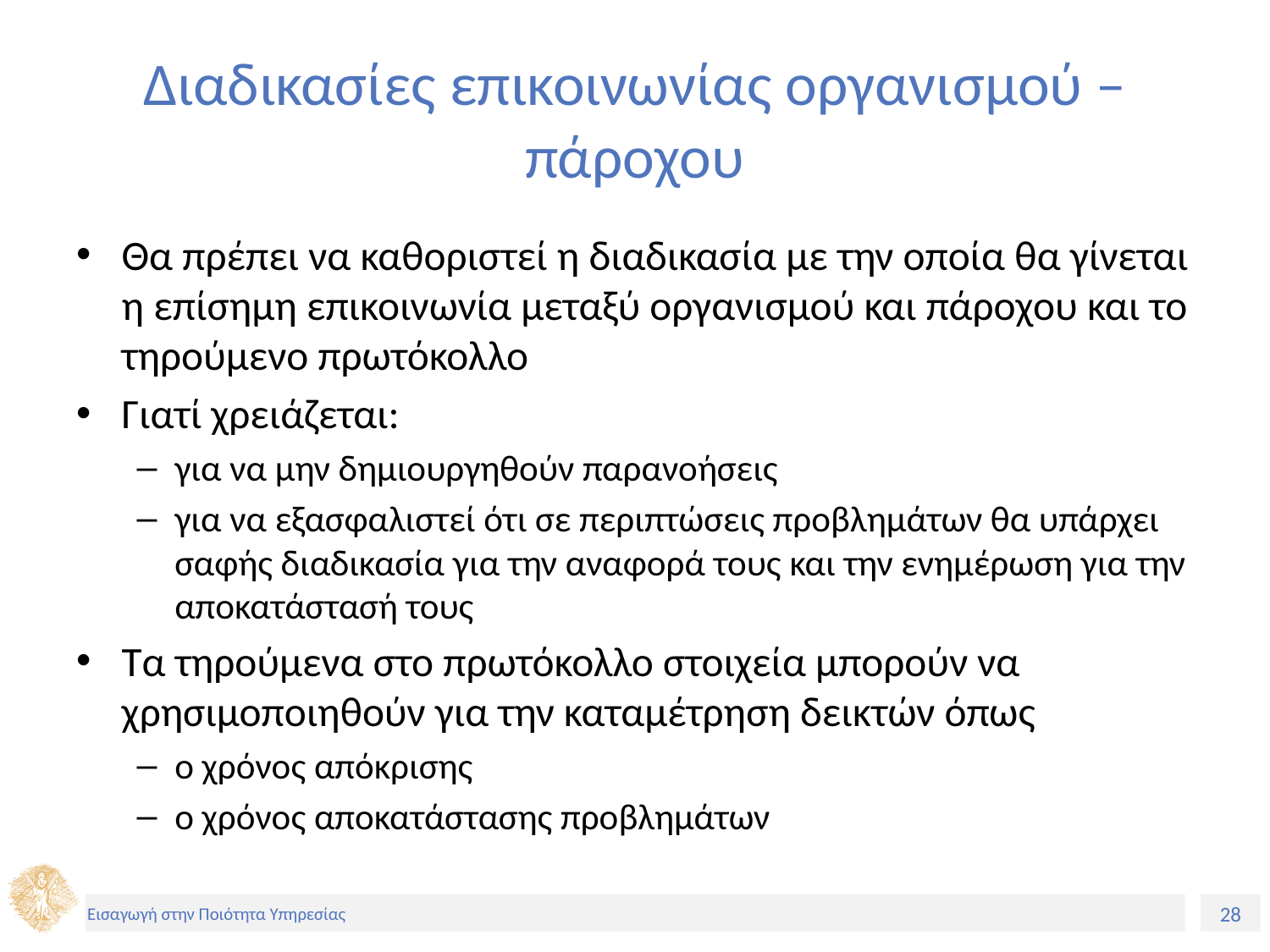

# Διαδικασίες επικοινωνίας οργανισμού – πάροχου
Θα πρέπει να καθοριστεί η διαδικασία με την οποία θα γίνεται η επίσημη επικοινωνία μεταξύ οργανισμού και πάροχου και το τηρούμενο πρωτόκολλο
Γιατί χρειάζεται:
για να μην δημιουργηθούν παρανοήσεις
για να εξασφαλιστεί ότι σε περιπτώσεις προβλημάτων θα υπάρχει σαφής διαδικασία για την αναφορά τους και την ενημέρωση για την αποκατάστασή τους
Τα τηρούμενα στο πρωτόκολλο στοιχεία μπορούν να χρησιμοποιηθούν για την καταμέτρηση δεικτών όπως
ο χρόνος απόκρισης
ο χρόνος αποκατάστασης προβλημάτων